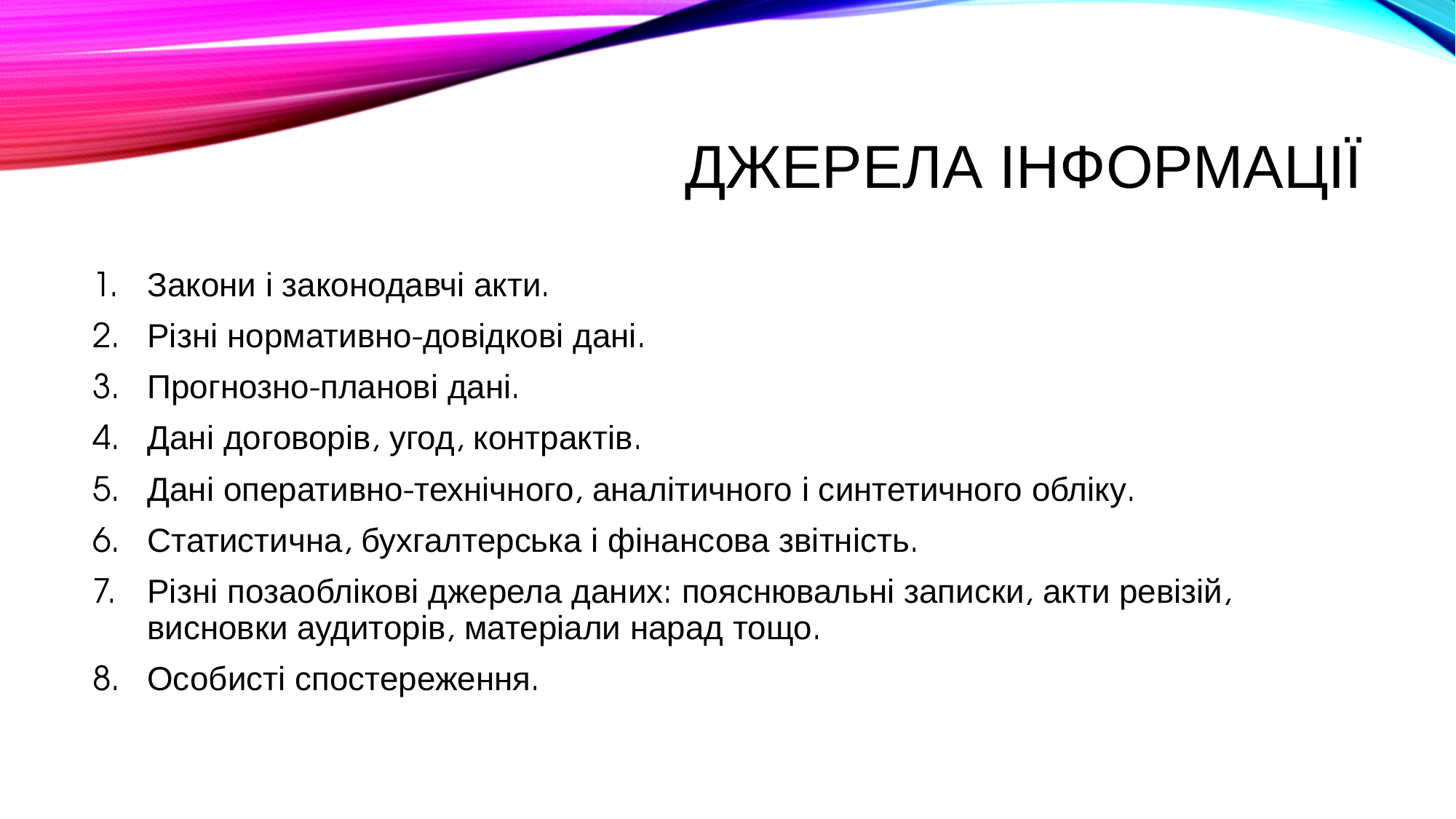

# Джерела інформації
Закони і законодавчі акти.
Різні нормативно-довідкові дані.
Прогнозно-планові дані.
Дані договорів, угод, контрактів.
Дані оперативно-технічного, аналітичного і синтетичного обліку.
Статистична, бухгалтерська і фінансова звітність.
Різні позаоблікові джерела даних: пояснювальні записки, акти ревізій, висновки аудиторів, матеріали нарад тощо.
Особисті спостереження.